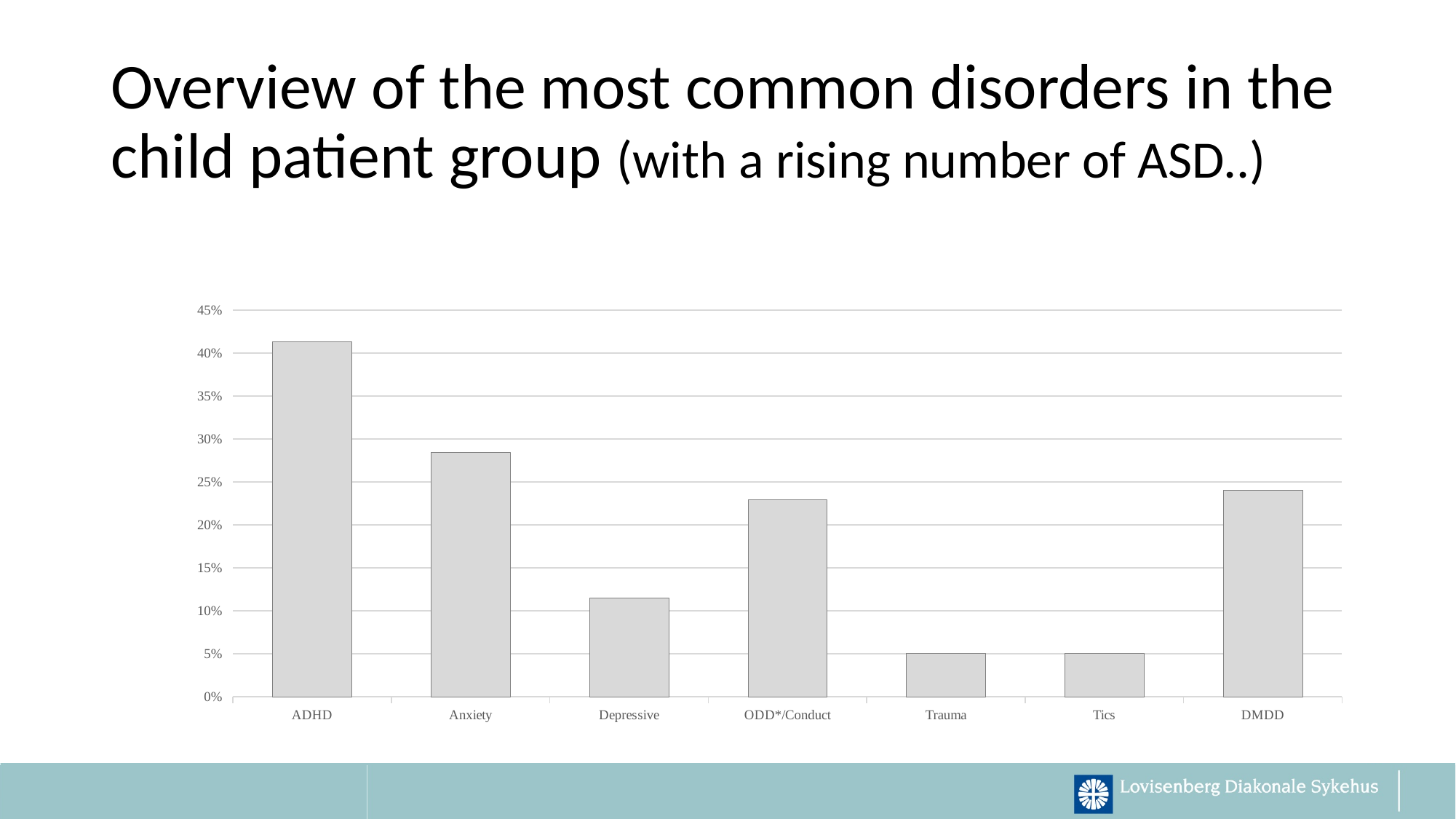

# Overview of the most common disorders in the child patient group (with a rising number of ASD..)

### Chart

| Category | Total sample (n=218) |
|---|---|
| ADHD | 0.41284403669724773 |
| Anxiety | 0.28440366972477066 |
| Depressive | 0.11467889908256881 |
| ODD*/Conduct | 0.22935779816513763 |
| Trauma | 0.05045871559633028 |
| Tics | 0.05045871559633028 |
| DMDD | 0.24 |